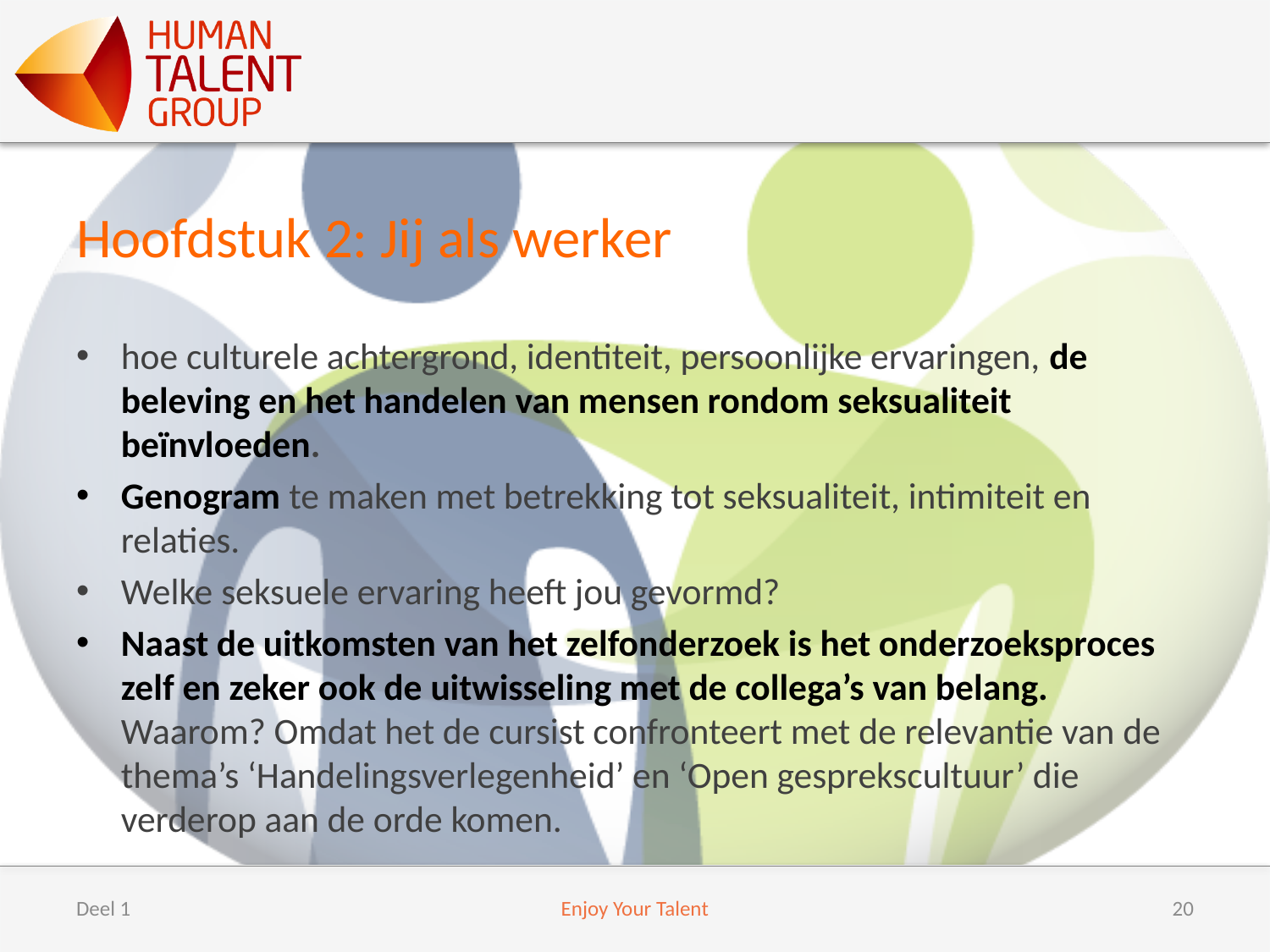

# Hoofdstuk 2: Jij als werker
hoe culturele achtergrond, identiteit, persoonlijke ervaringen, de beleving en het handelen van mensen rondom seksualiteit beïnvloeden.
Genogram te maken met betrekking tot seksualiteit, intimiteit en relaties.
Welke seksuele ervaring heeft jou gevormd?
Naast de uitkomsten van het zelfonderzoek is het onderzoeksproces zelf en zeker ook de uitwisseling met de collega’s van belang. Waarom? Omdat het de cursist confronteert met de relevantie van de thema’s ‘Handelingsverlegenheid’ en ‘Open gesprekscultuur’ die verderop aan de orde komen.

Deel 1
Enjoy Your Talent
20